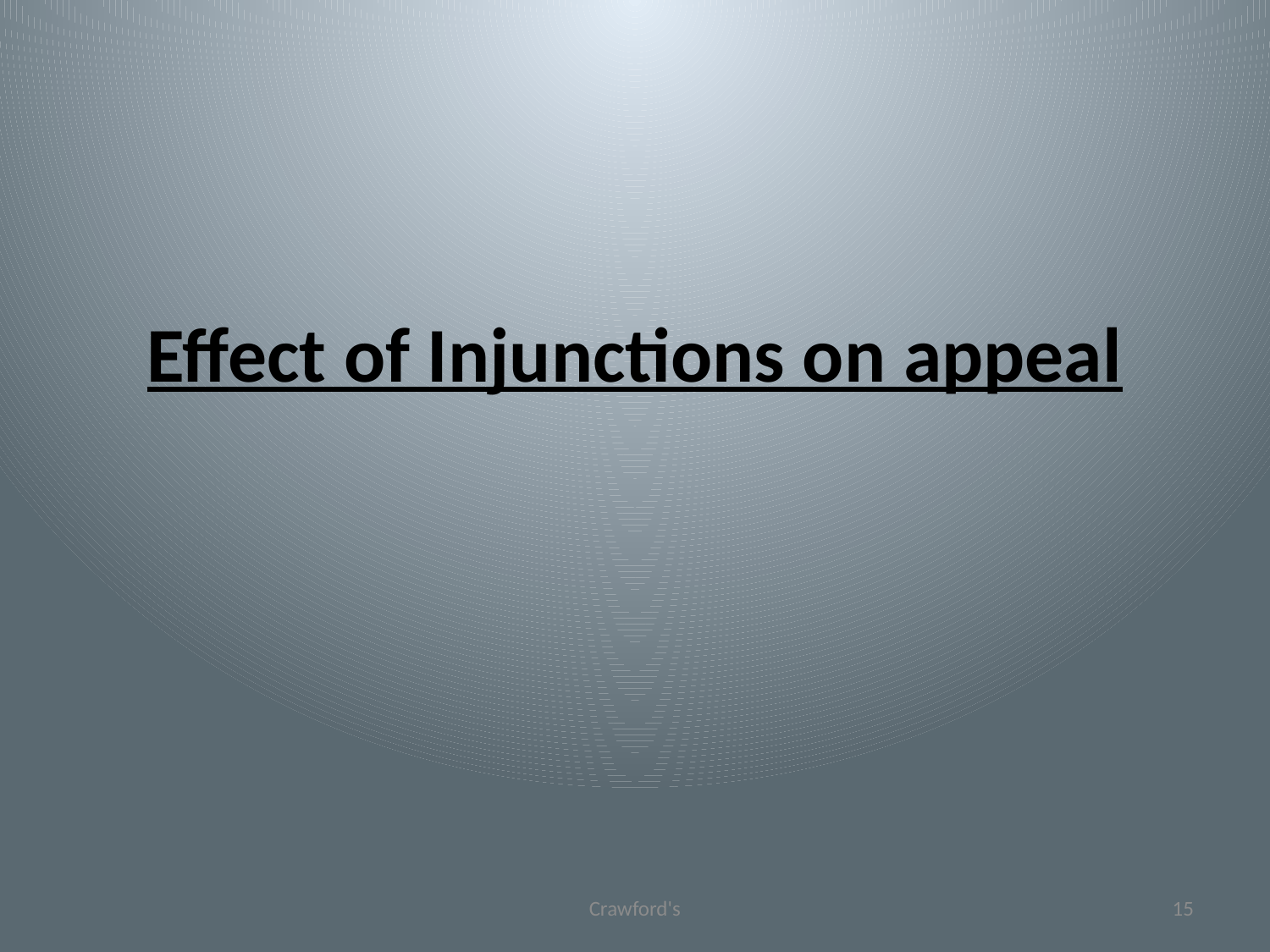

# Effect of Injunctions on appeal

Crawford's
15